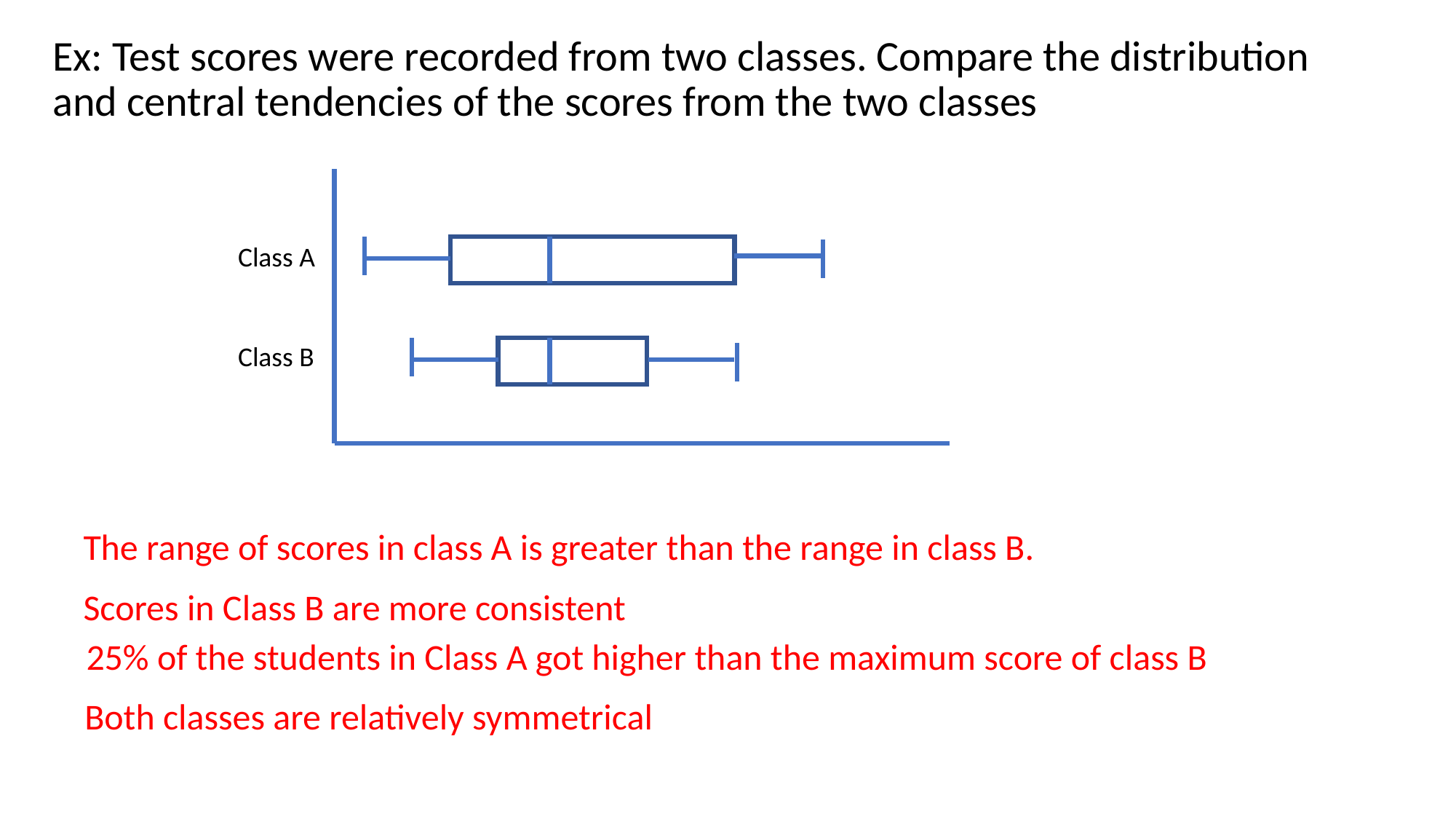

Ex: Test scores were recorded from two classes. Compare the distribution and central tendencies of the scores from the two classes
Class A

Class B

The range of scores in class A is greater than the range in class B.
Scores in Class B are more consistent
25% of the students in Class A got higher than the maximum score of class B
Both classes are relatively symmetrical